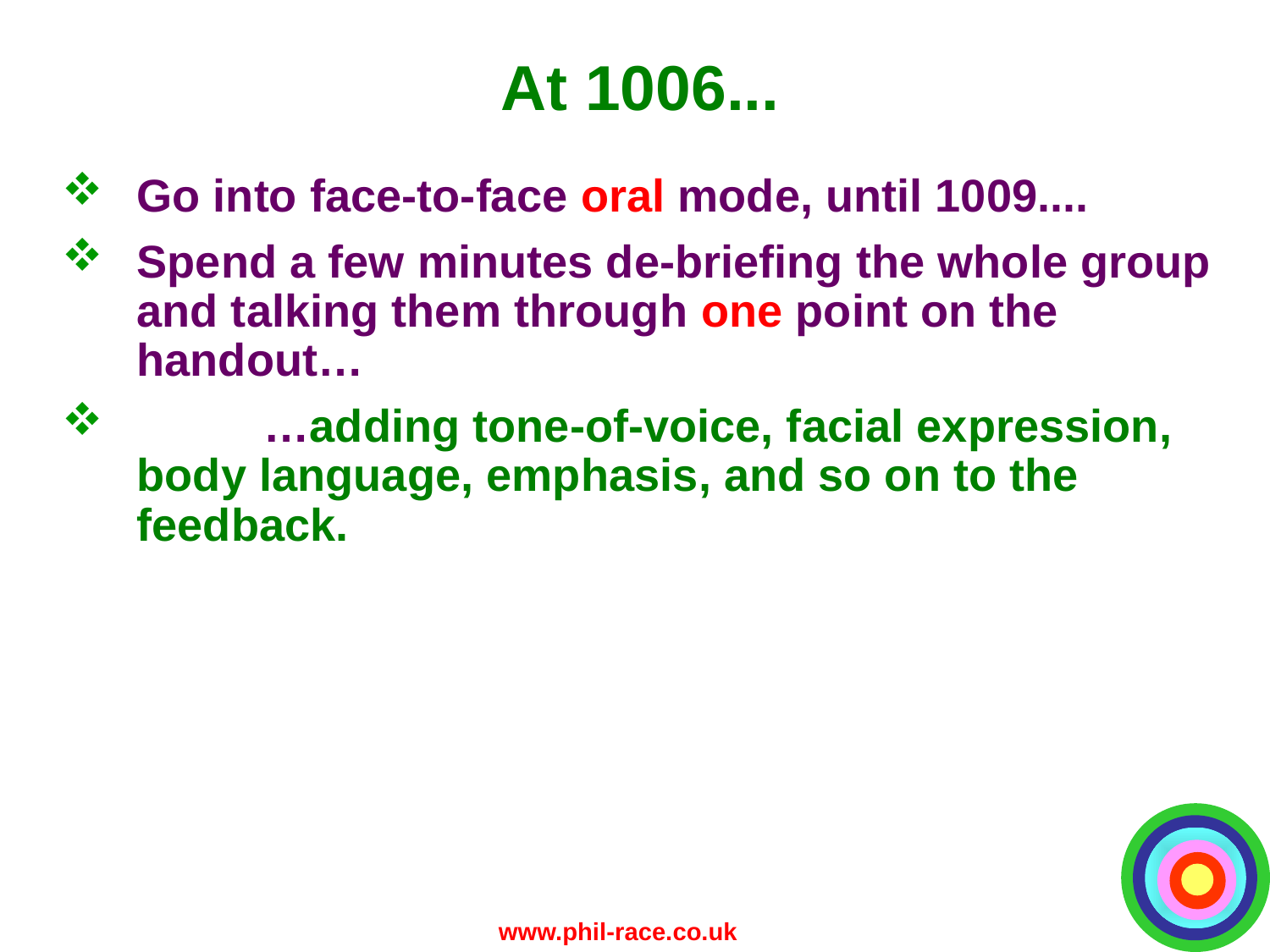

# At 1006...
Go into face-to-face oral mode, until 1009....
Spend a few minutes de-briefing the whole group and talking them through one point on the handout…
	…adding tone-of-voice, facial expression, body language, emphasis, and so on to the feedback.